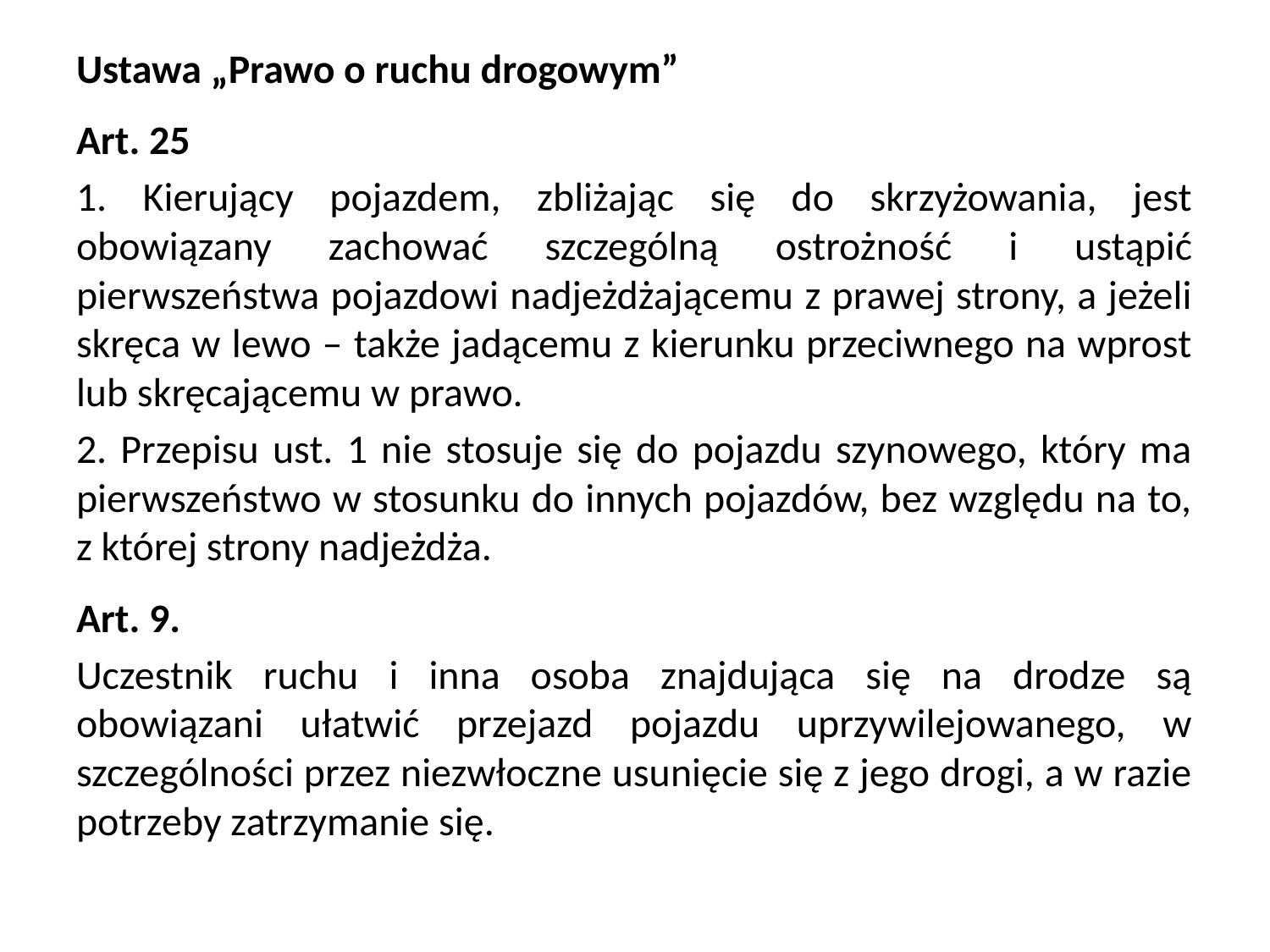

Ustawa „Prawo o ruchu drogowym”
Art. 25
1. Kierujący pojazdem, zbliżając się do skrzyżowania, jest obowiązany zachować szczególną ostrożność i ustąpić pierwszeństwa pojazdowi nadjeżdżającemu z prawej strony, a jeżeli skręca w lewo – także jadącemu z kierunku przeciwnego na wprost lub skręcającemu w prawo.
2. Przepisu ust. 1 nie stosuje się do pojazdu szynowego, który ma pierwszeństwo w stosunku do innych pojazdów, bez względu na to, z której strony nadjeżdża.
Art. 9.
Uczestnik ruchu i inna osoba znajdująca się na drodze są obowiązani ułatwić przejazd pojazdu uprzywilejowanego, w szczególności przez niezwłoczne usunięcie się z jego drogi, a w razie potrzeby zatrzymanie się.